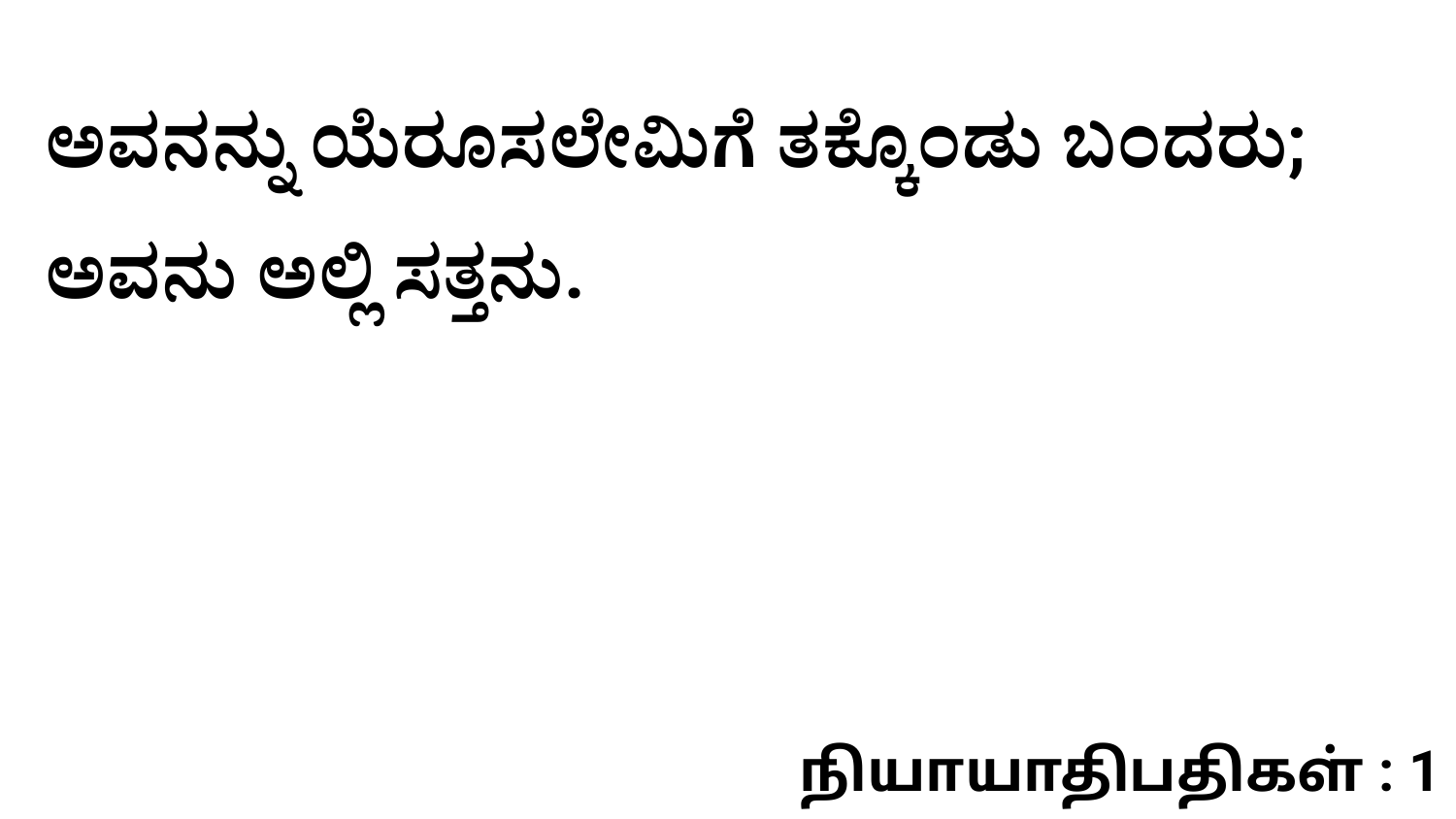

ಅವನನ್ನು ಯೆರೂಸಲೇಮಿಗೆ ತಕ್ಕೊಂಡು ಬಂದರು; ಅವನು ಅಲ್ಲಿ ಸತ್ತನು.
நியாயாதிபதிகள் : 1